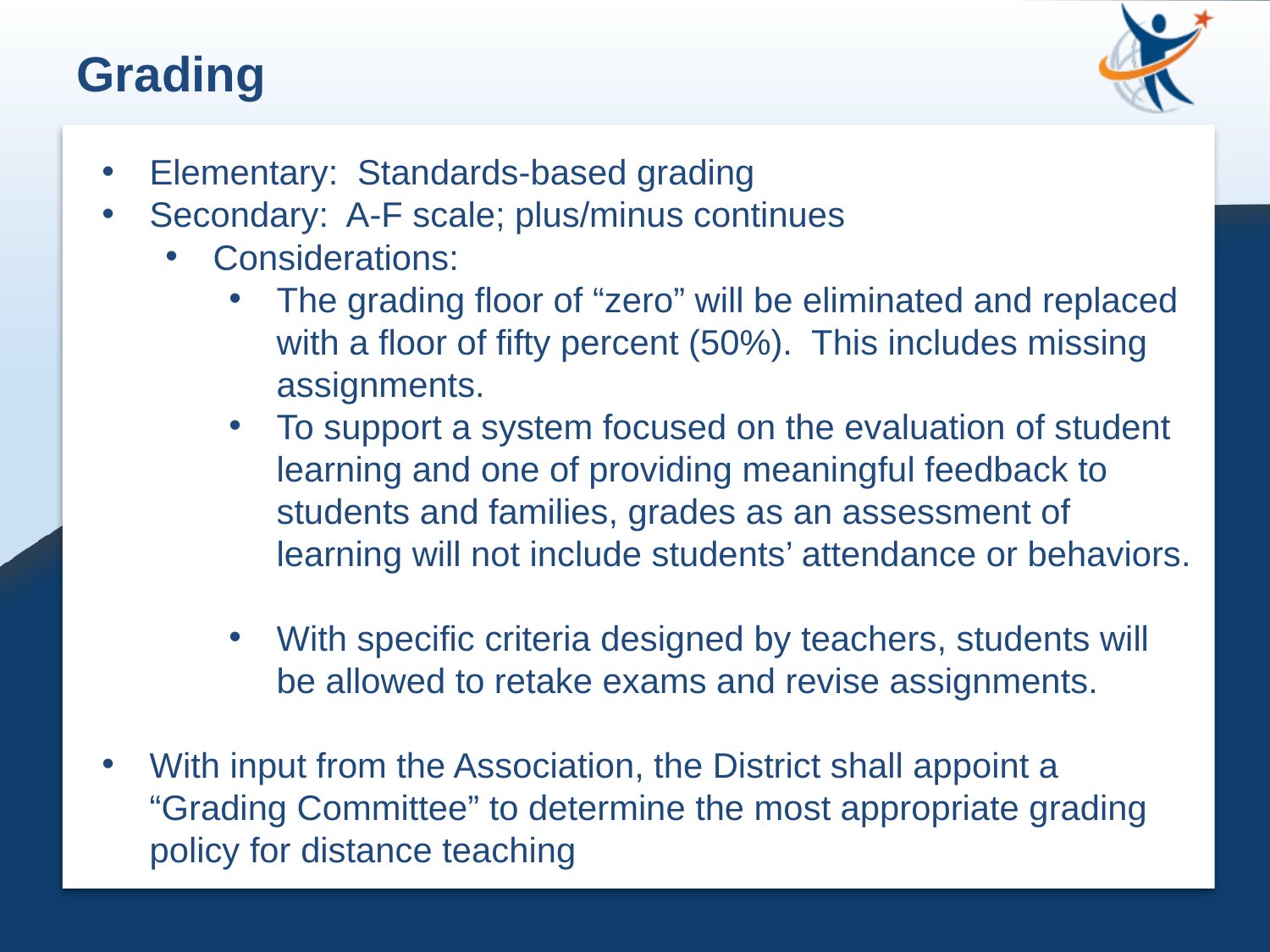

Grading
Elementary:  Standards-based grading
Secondary:  A-F scale; plus/minus continues
Considerations:
The grading floor of “zero” will be eliminated and replaced with a floor of fifty percent (50%).  This includes missing assignments.
To support a system focused on the evaluation of student learning and one of providing meaningful feedback to students and families, grades as an assessment of learning will not include students’ attendance or behaviors.
With specific criteria designed by teachers, students will be allowed to retake exams and revise assignments.

With input from the Association, the District shall appoint a “Grading Committee” to determine the most appropriate grading policy for distance teaching